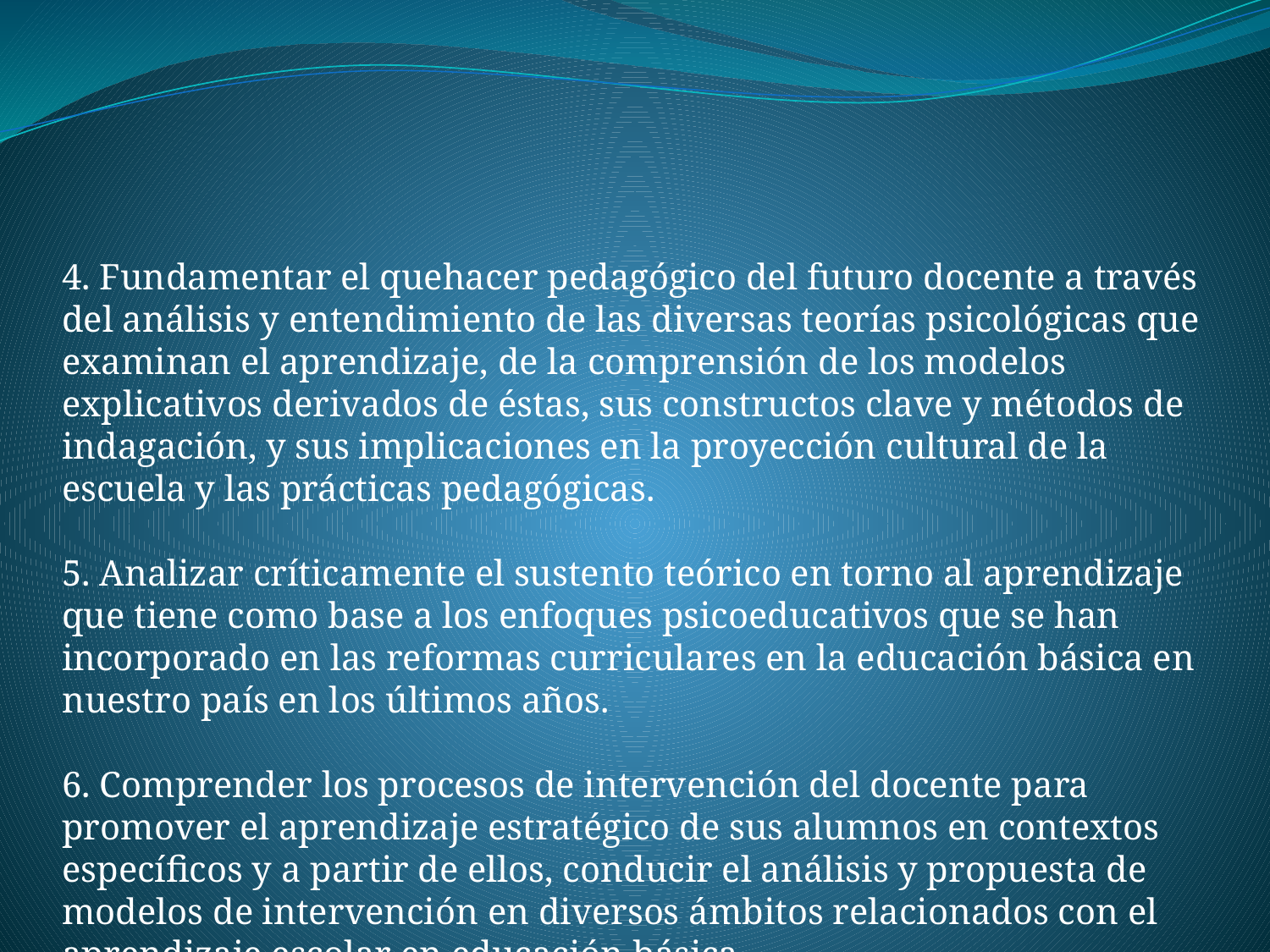

#
4. Fundamentar el quehacer pedagógico del futuro docente a través del análisis y entendimiento de las diversas teorías psicológicas que examinan el aprendizaje, de la comprensión de los modelos explicativos derivados de éstas, sus constructos clave y métodos de indagación, y sus implicaciones en la proyección cultural de la escuela y las prácticas pedagógicas.

5. Analizar críticamente el sustento teórico en torno al aprendizaje que tiene como base a los enfoques psicoeducativos que se han incorporado en las reformas curriculares en la educación básica en nuestro país en los últimos años.

6. Comprender los procesos de intervención del docente para promover el aprendizaje estratégico de sus alumnos en contextos específicos y a partir de ellos, conducir el análisis y propuesta de modelos de intervención en diversos ámbitos relacionados con el aprendizaje escolar en educación básica